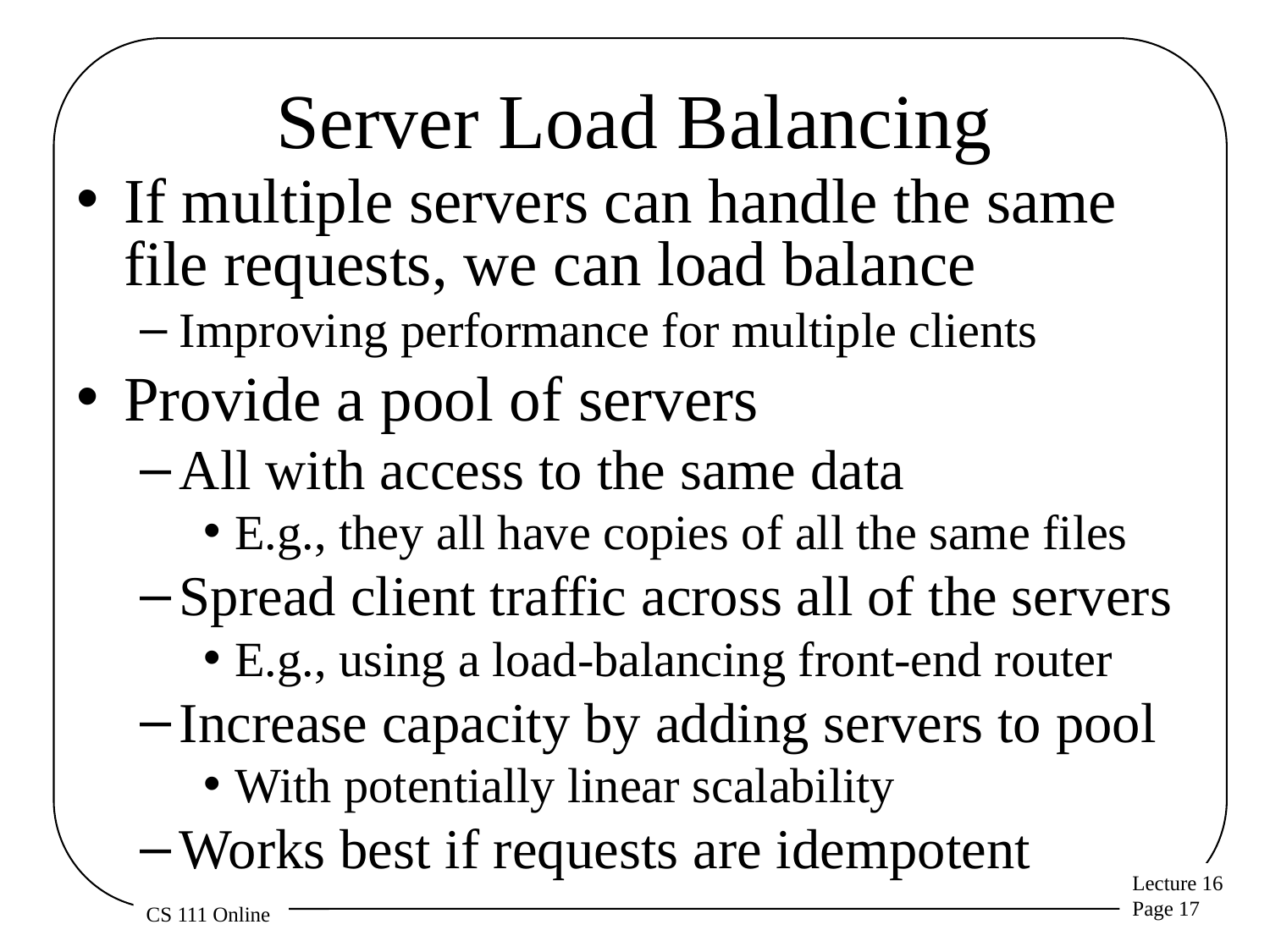

# Server Load Balancing
If multiple servers can handle the same file requests, we can load balance
Improving performance for multiple clients
Provide a pool of servers
All with access to the same data
E.g., they all have copies of all the same files
Spread client traffic across all of the servers
E.g., using a load-balancing front-end router
Increase capacity by adding servers to pool
With potentially linear scalability
Works best if requests are idempotent